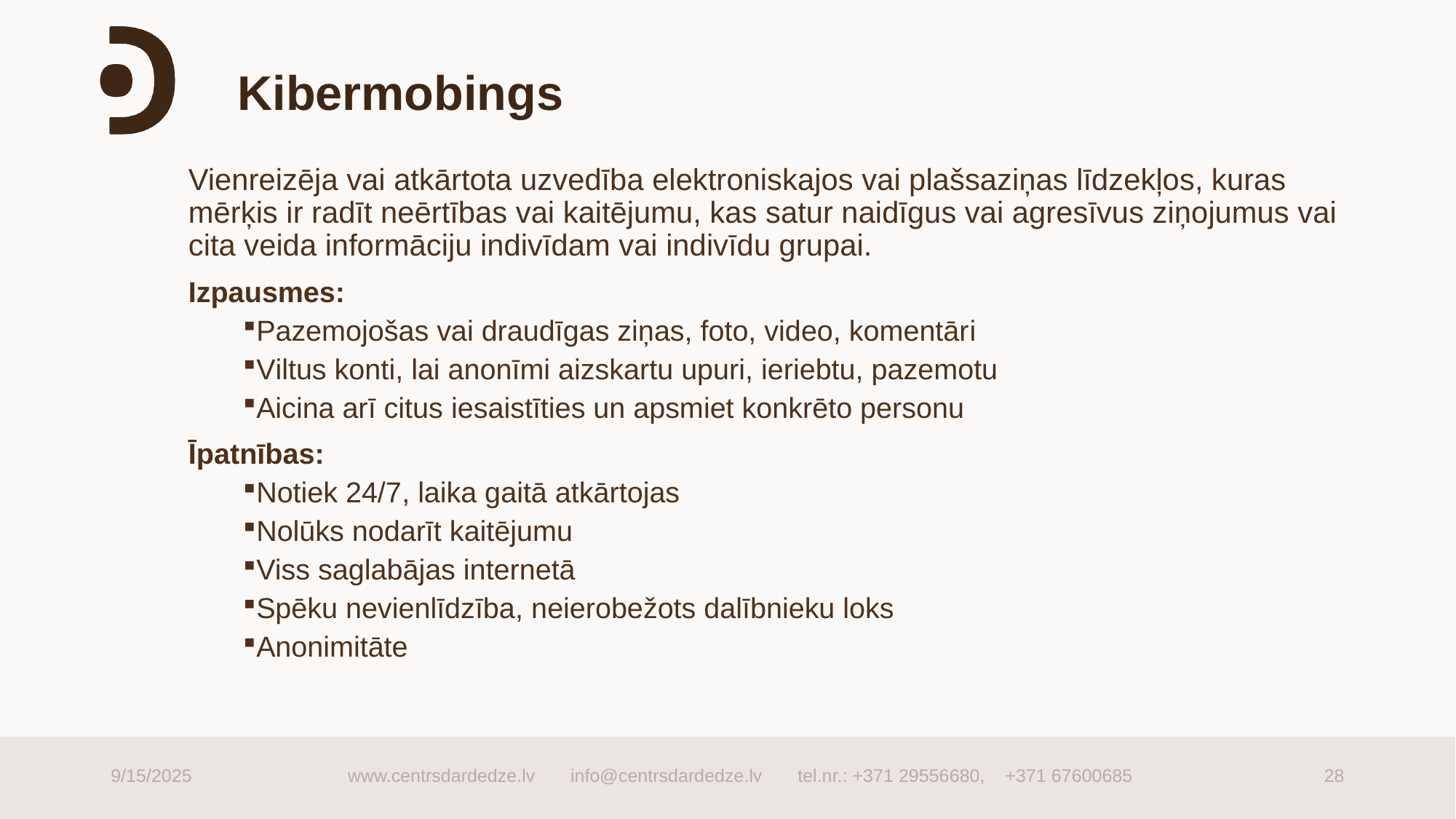

# Kibermobings
Vienreizēja vai atkārtota uzvedība elektroniskajos vai plašsaziņas līdzekļos, kuras mērķis ir radīt neērtības vai kaitējumu, kas satur naidīgus vai agresīvus ziņojumus vai cita veida informāciju indivīdam vai indivīdu grupai.
Izpausmes:
Pazemojošas vai draudīgas ziņas, foto, video, komentāri
Viltus konti, lai anonīmi aizskartu upuri, ieriebtu, pazemotu
Aicina arī citus iesaistīties un apsmiet konkrēto personu
Īpatnības:
Notiek 24/7, laika gaitā atkārtojas
Nolūks nodarīt kaitējumu
Viss saglabājas internetā
Spēku nevienlīdzība, neierobežots dalībnieku loks
Anonimitāte

9/15/2025
www.centrsdardedze.lv       info@centrsdardedze.lv       tel.nr.: +371 29556680,    +371 67600685
28